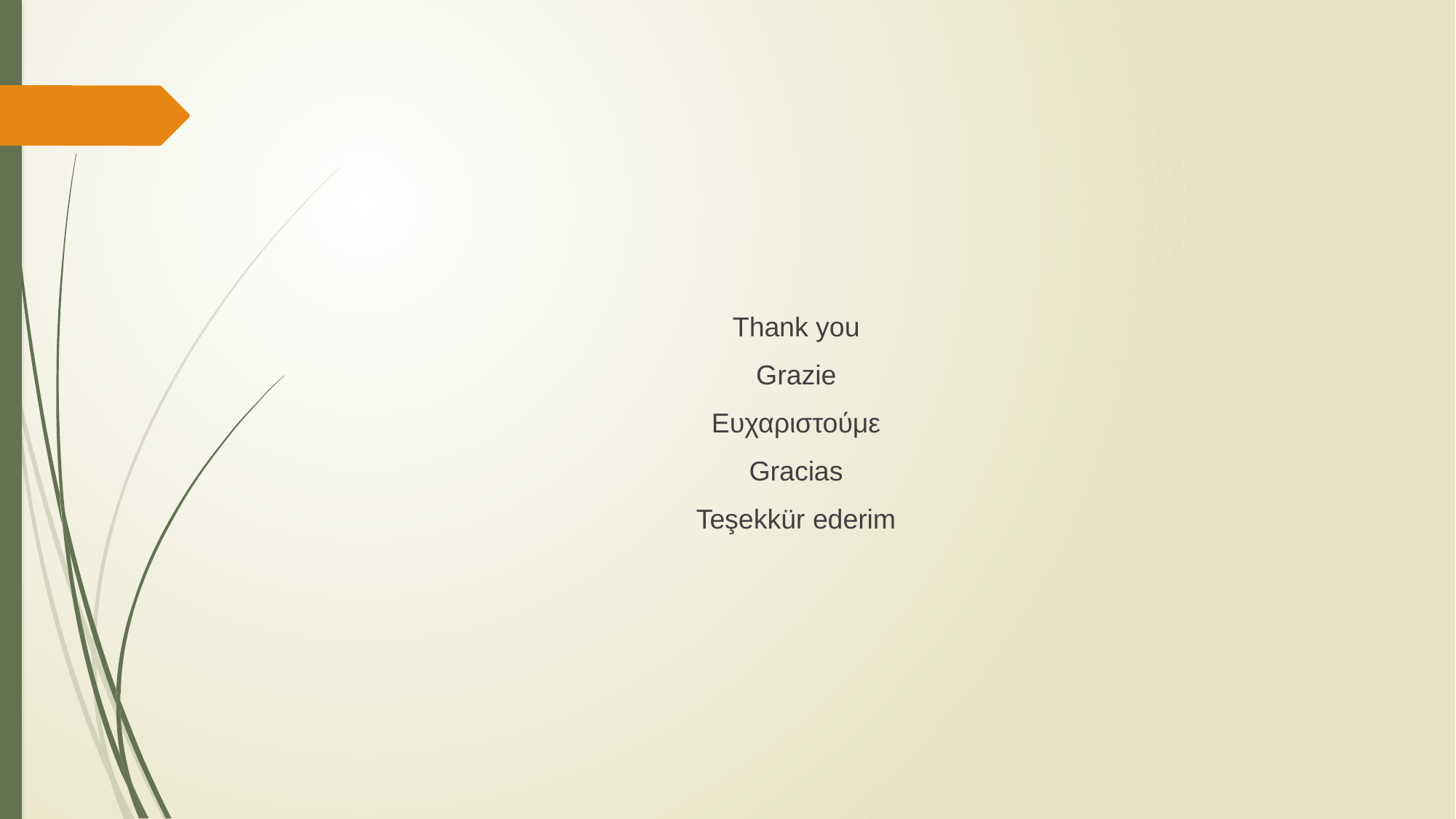

Thank you
Grazie
Ευχαριστούμε
Gracias
Teşekkür ederim